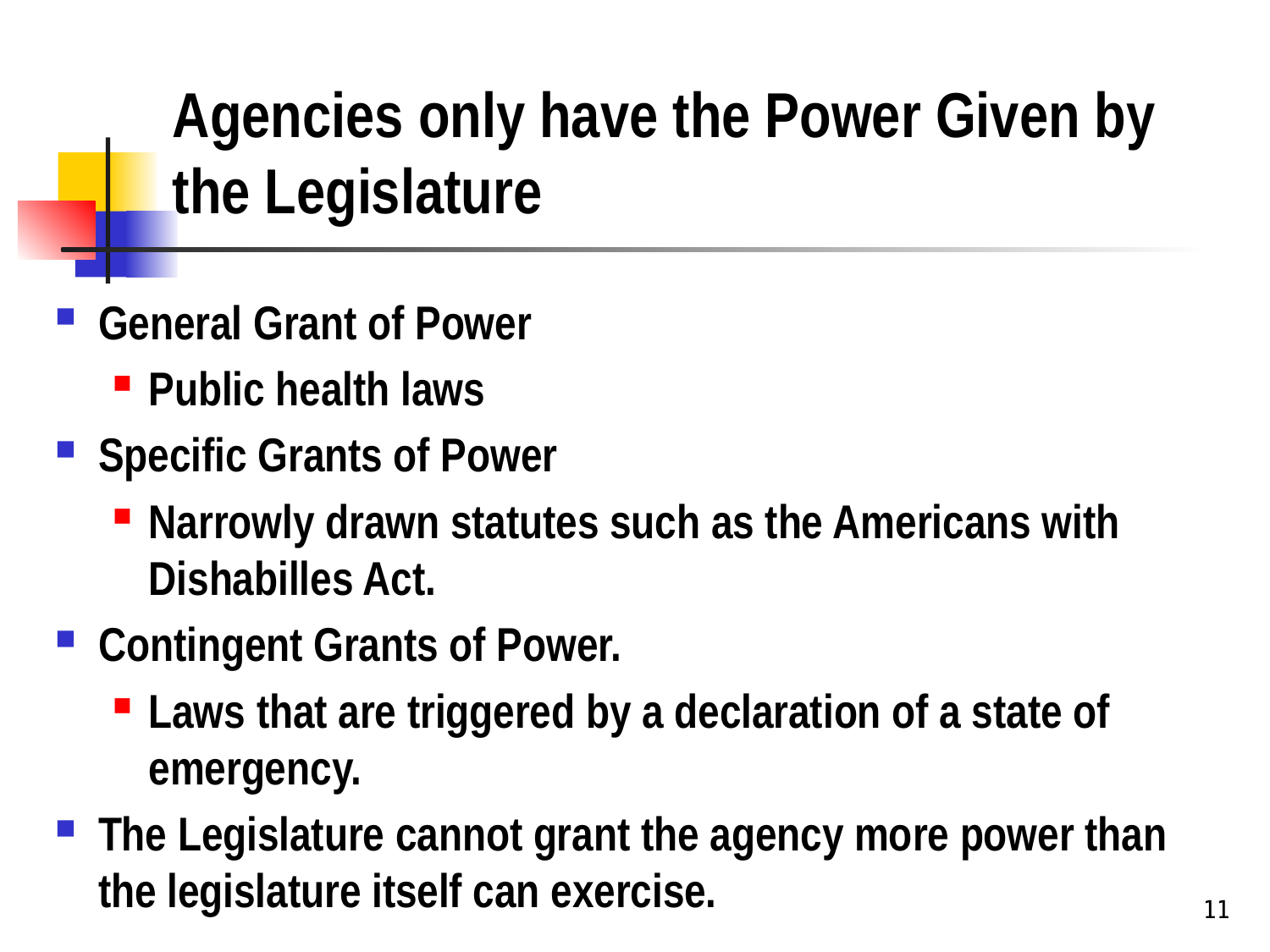

# Agencies only have the Power Given by the Legislature
General Grant of Power
Public health laws
Specific Grants of Power
Narrowly drawn statutes such as the Americans with Dishabilles Act.
Contingent Grants of Power.
Laws that are triggered by a declaration of a state of emergency.
The Legislature cannot grant the agency more power than the legislature itself can exercise.
11